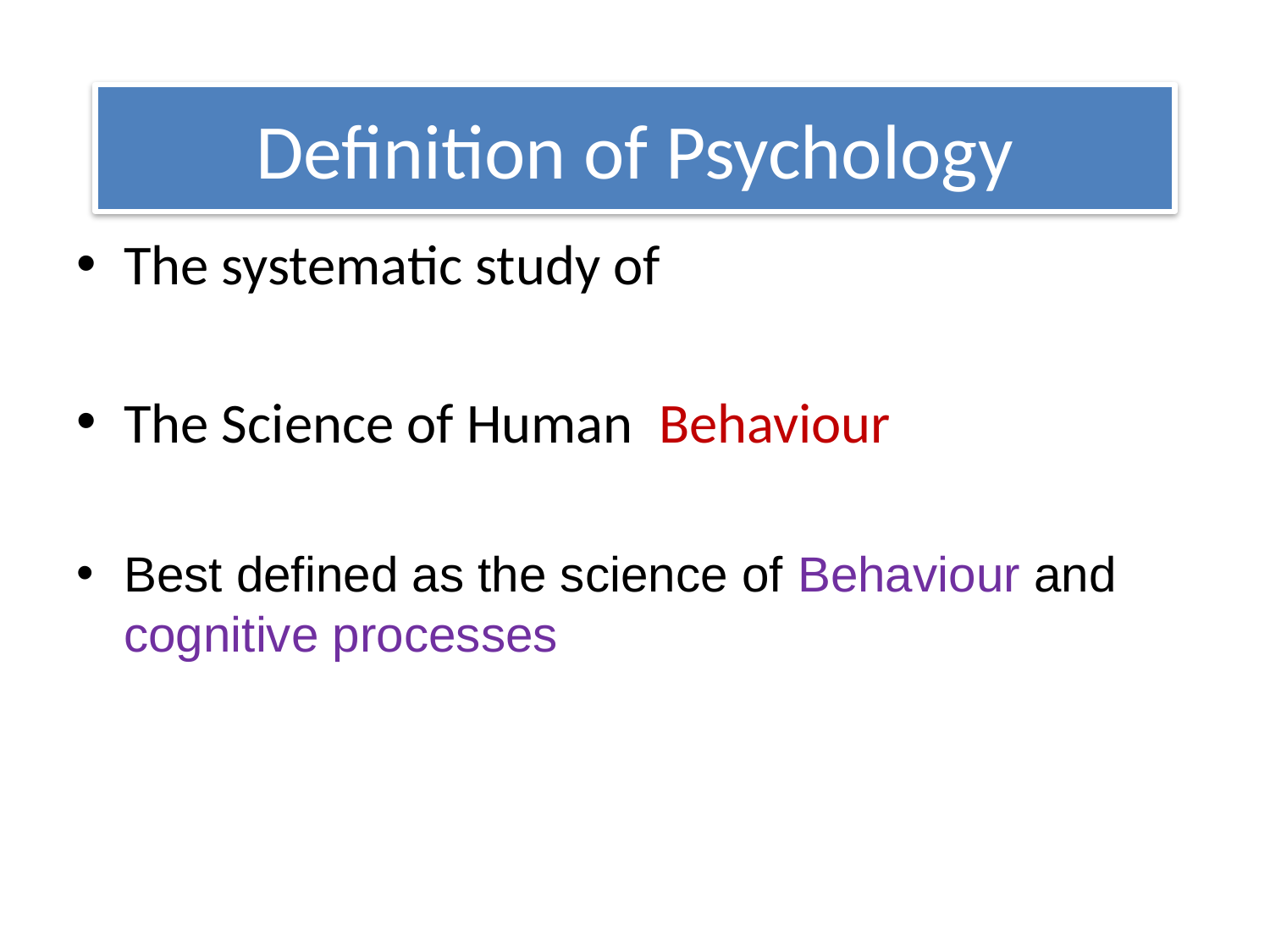

# Definition of Psychology
The systematic study of Mind

The Science of Human  Behaviour

Best defined as the science of Behaviour and cognitive processes